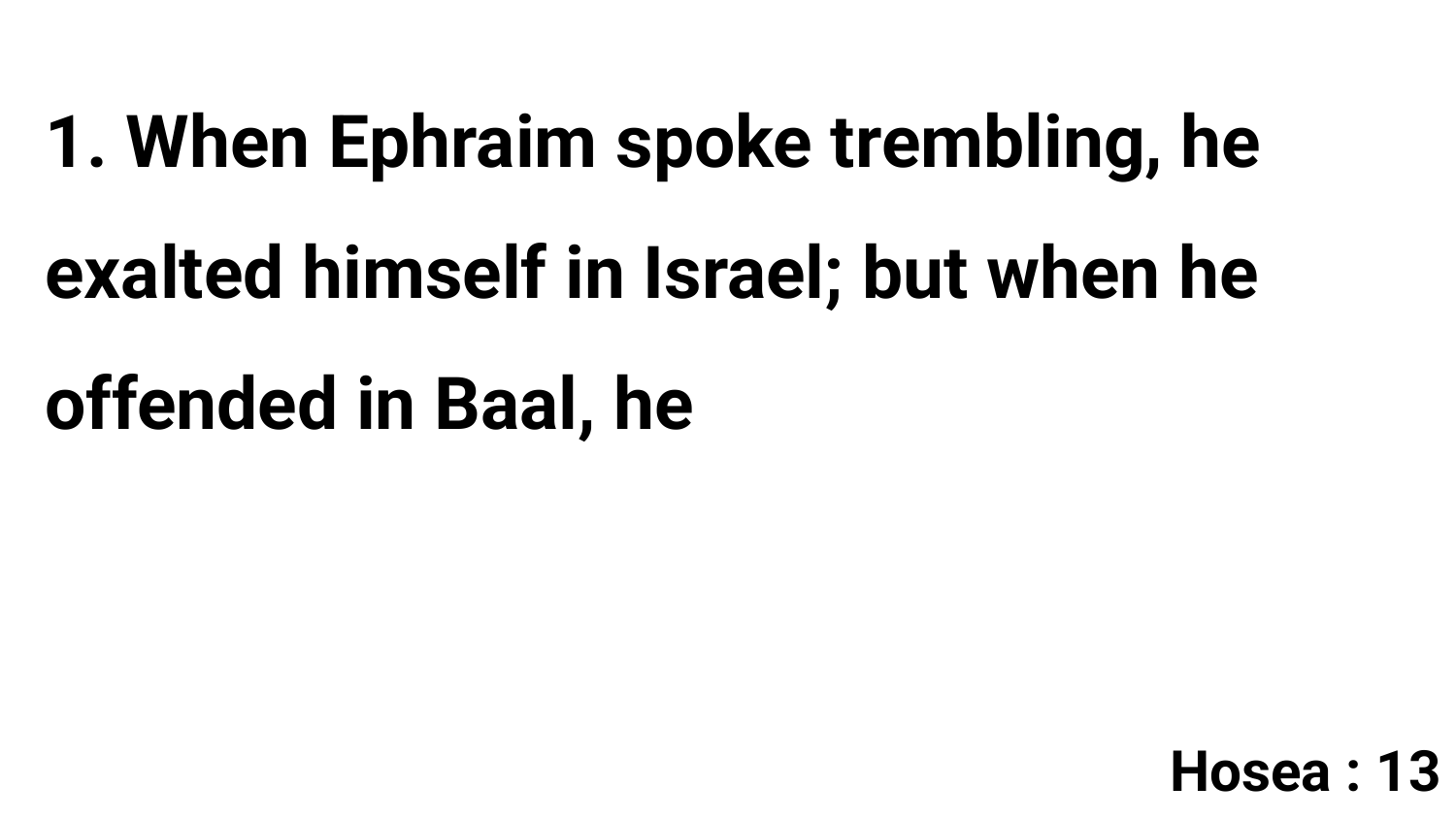

1. When Ephraim spoke trembling, he exalted himself in Israel; but when he offended in Baal, he
Hosea : 13